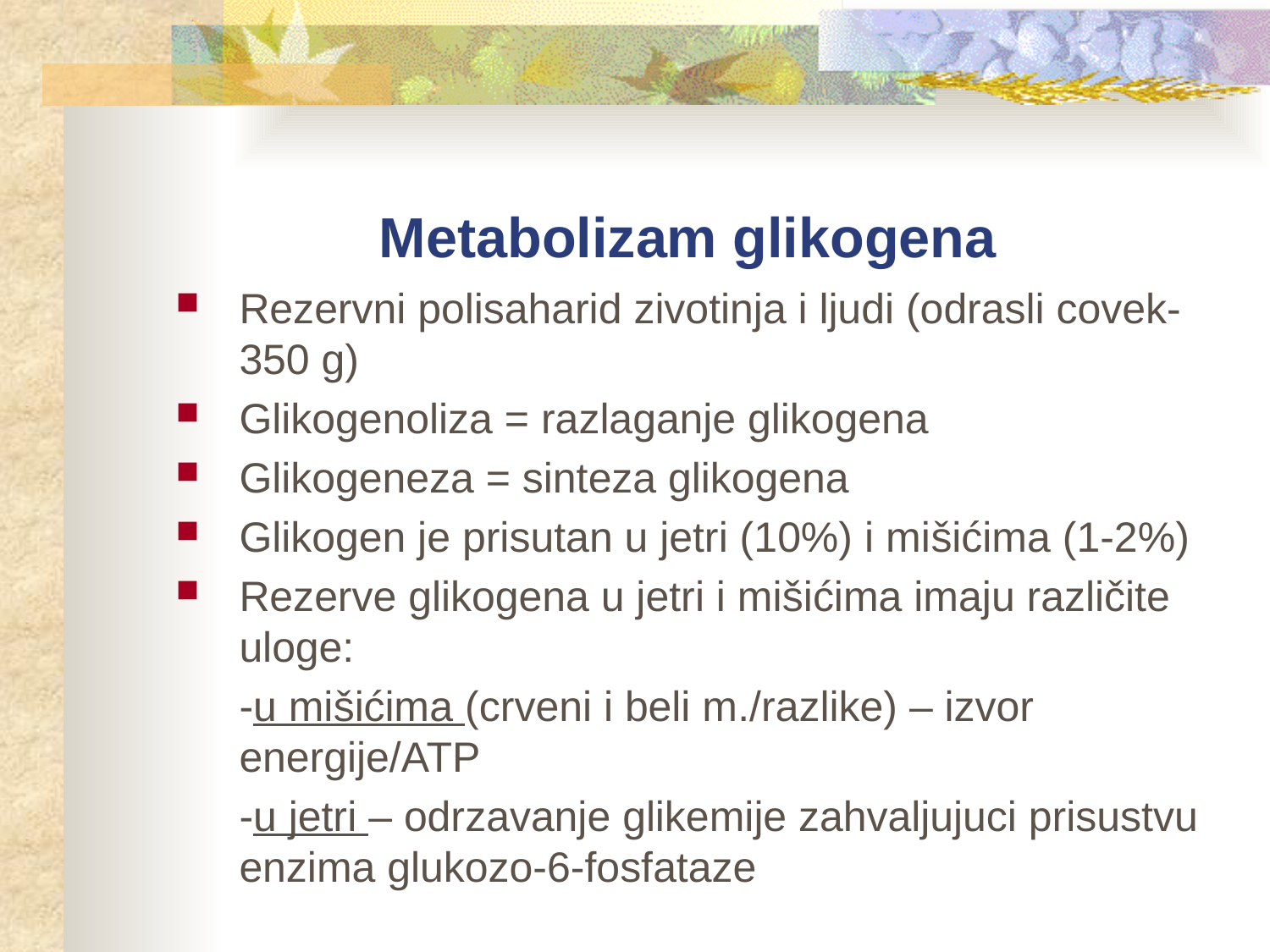

# Metabolizam glikogena
Rezervni polisaharid zivotinja i ljudi (odrasli covek-350 g)
Glikogenoliza = razlaganje glikogena
Glikogeneza = sinteza glikogena
Glikogen je prisutan u jetri (10%) i mišićima (1-2%)
Rezerve glikogena u jetri i mišićima imaju različite uloge:
	-u mišićima (crveni i beli m./razlike) – izvor energije/ATP
	-u jetri – odrzavanje glikemije zahvaljujuci prisustvu enzima glukozo-6-fosfataze